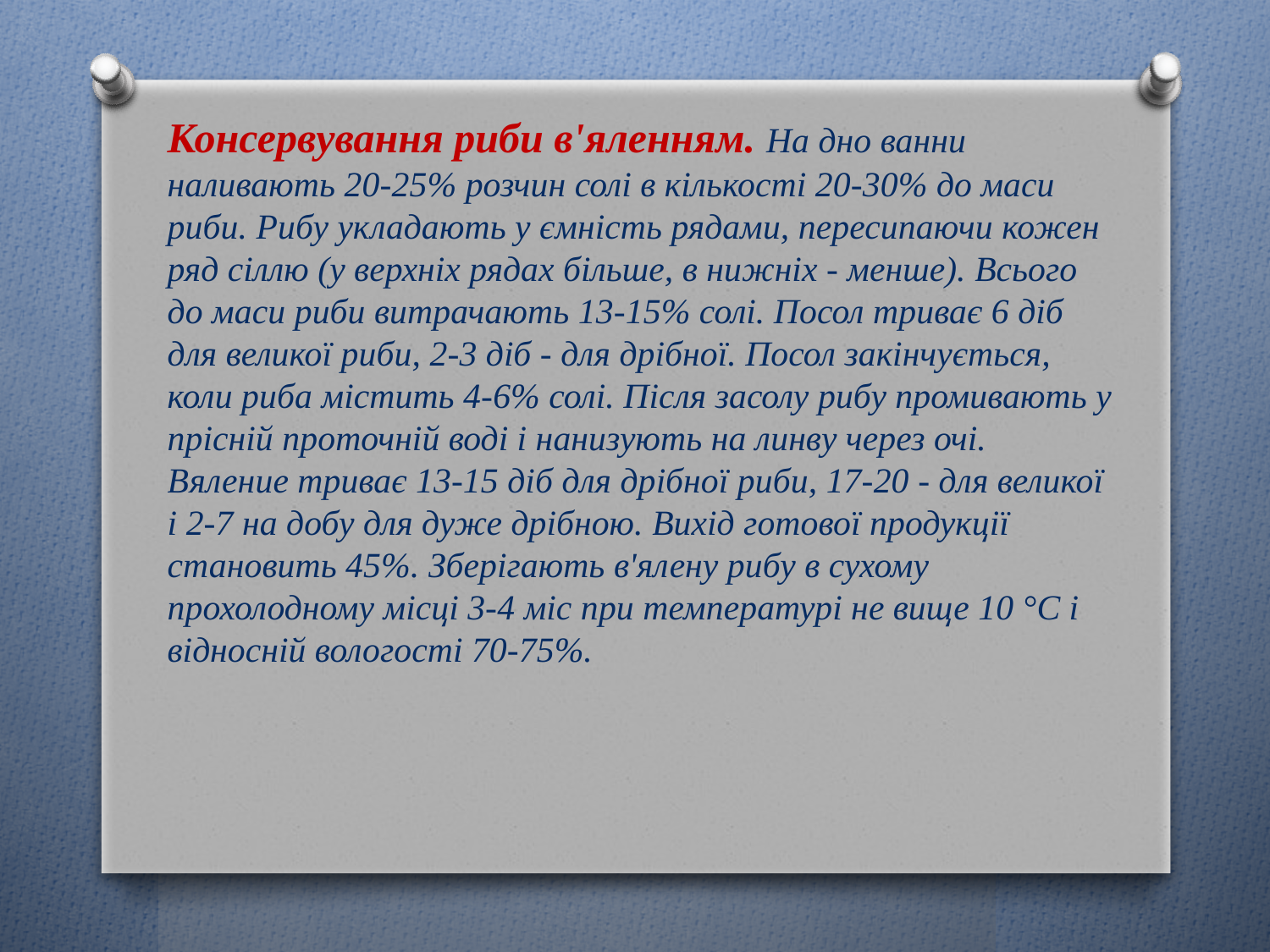

Консервування риби в'яленням. На дно ванни наливають 20-25% розчин солі в кількості 20-30% до маси риби. Рибу укладають у ємність рядами, пересипаючи кожен ряд сіллю (у верхніх рядах більше, в нижніх - менше). Всього до маси риби витрачають 13-15% солі. Посол триває 6 діб для великої риби, 2-3 діб - для дрібної. Посол закінчується, коли риба містить 4-6% солі. Після засолу рибу промивають у прісній проточній воді і нанизують на линву через очі. Вяление триває 13-15 діб для дрібної риби, 17-20 - для великої і 2-7 на добу для дуже дрібною. Вихід готової продукції становить 45%. Зберігають в'ялену рибу в сухому прохолодному місці 3-4 міс при температурі не вище 10 °С і відносній вологості 70-75%.